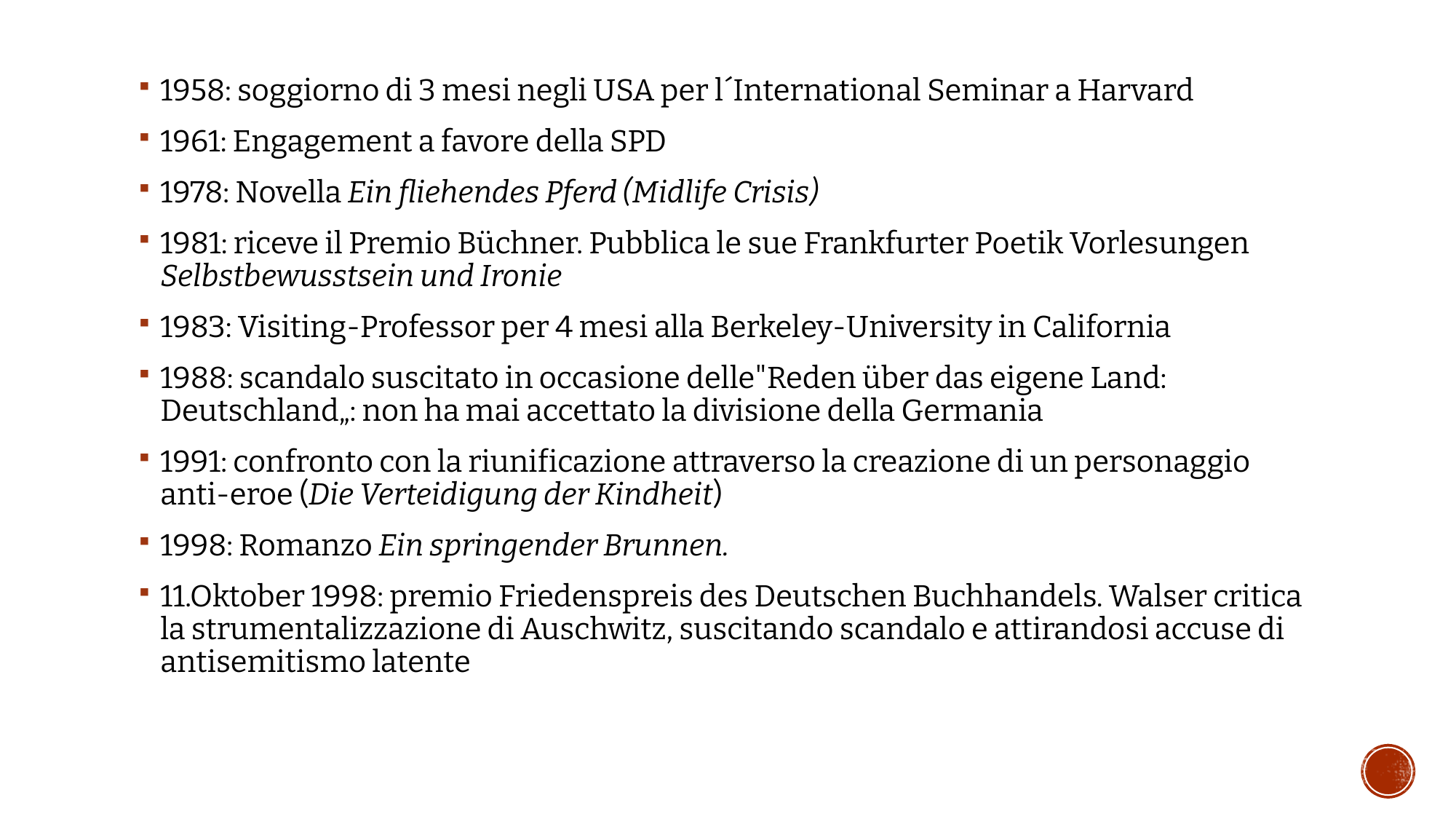

1958: soggiorno di 3 mesi negli USA per l´International Seminar a Harvard
1961: Engagement a favore della SPD
1978: Novella Ein fliehendes Pferd (Midlife Crisis)
1981: riceve il Premio Büchner. Pubblica le sue Frankfurter Poetik Vorlesungen Selbstbewusstsein und Ironie
1983: Visiting-Professor per 4 mesi alla Berkeley-University in California
1988: scandalo suscitato in occasione delle"Reden über das eigene Land: Deutschland„: non ha mai accettato la divisione della Germania
1991: confronto con la riunificazione attraverso la creazione di un personaggio anti-eroe (Die Verteidigung der Kindheit)
1998: Romanzo Ein springender Brunnen.
11.Oktober 1998: premio Friedenspreis des Deutschen Buchhandels. Walser critica la strumentalizzazione di Auschwitz, suscitando scandalo e attirandosi accuse di antisemitismo latente